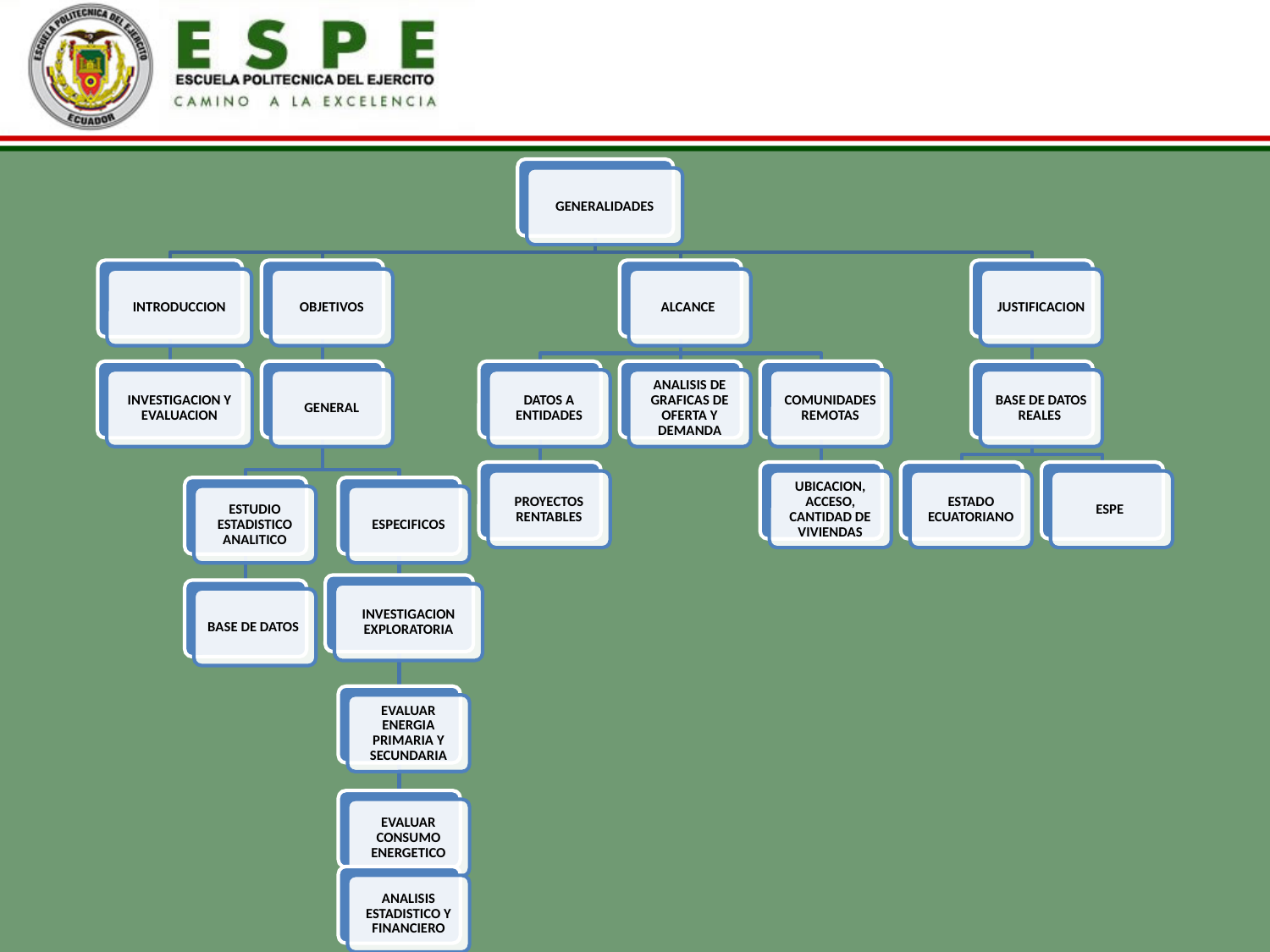

GENERALIDADES
INTRODUCCION
INVESTIGACION Y EVALUACION
OBJETIVOS
GENERAL
ESTUDIO ESTADISTICO ANALITICO
BASE DE DATOS
ESPECIFICOS
INVESTIGACION EXPLORATORIA
EVALUAR ENERGIA PRIMARIA Y SECUNDARIA
EVALUAR CONSUMO ENERGETICO
ANALISIS ESTADISTICO Y FINANCIERO
ALCANCE
DATOS A ENTIDADES
PROYECTOS RENTABLES
ANALISIS DE GRAFICAS DE OFERTA Y DEMANDA
COMUNIDADES REMOTAS
UBICACION, ACCESO, CANTIDAD DE VIVIENDAS
JUSTIFICACION
BASE DE DATOS REALES
ESTADO ECUATORIANO
ESPE